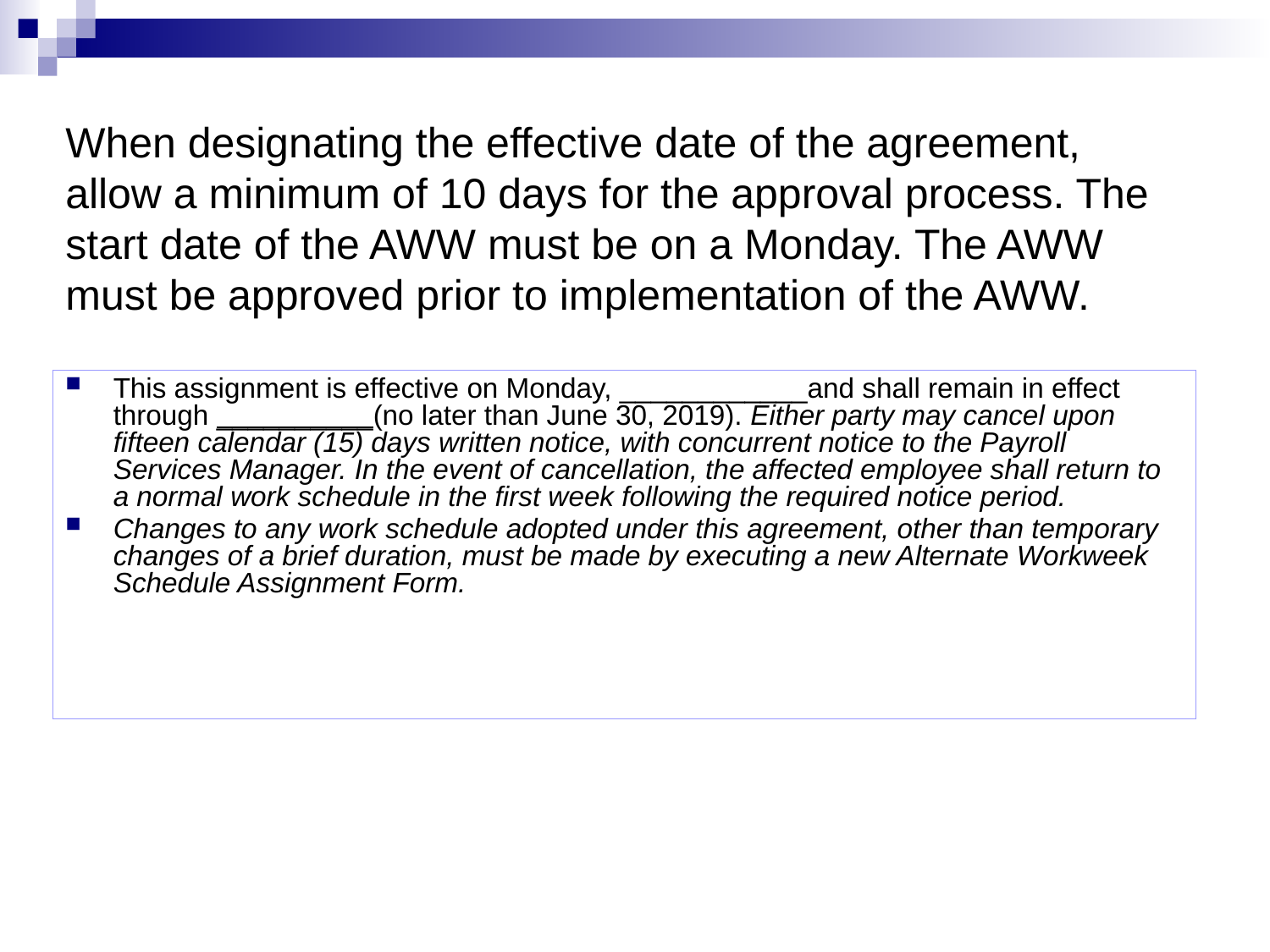

# When designating the effective date of the agreement, allow a minimum of 10 days for the approval process. The start date of the AWW must be on a Monday. The AWW must be approved prior to implementation of the AWW.
This assignment is effective on Monday, ____________and shall remain in effect through __________(no later than June 30, 2019). Either party may cancel upon fifteen calendar (15) days written notice, with concurrent notice to the Payroll Services Manager. In the event of cancellation, the affected employee shall return to a normal work schedule in the first week following the required notice period.
Changes to any work schedule adopted under this agreement, other than temporary changes of a brief duration, must be made by executing a new Alternate Workweek Schedule Assignment Form.